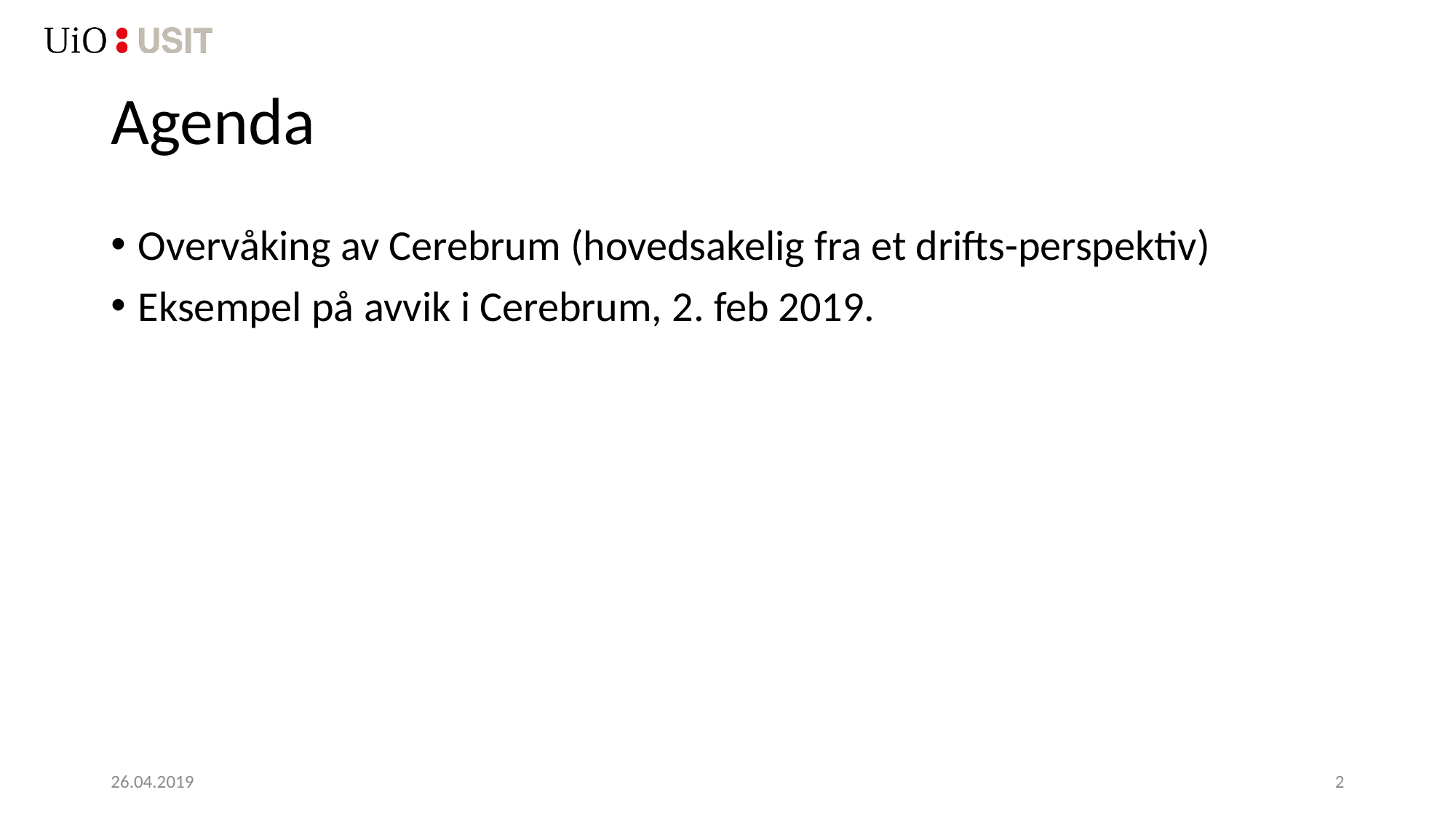

# Agenda
Overvåking av Cerebrum (hovedsakelig fra et drifts-perspektiv)
Eksempel på avvik i Cerebrum, 2. feb 2019.

26.04.2019
2